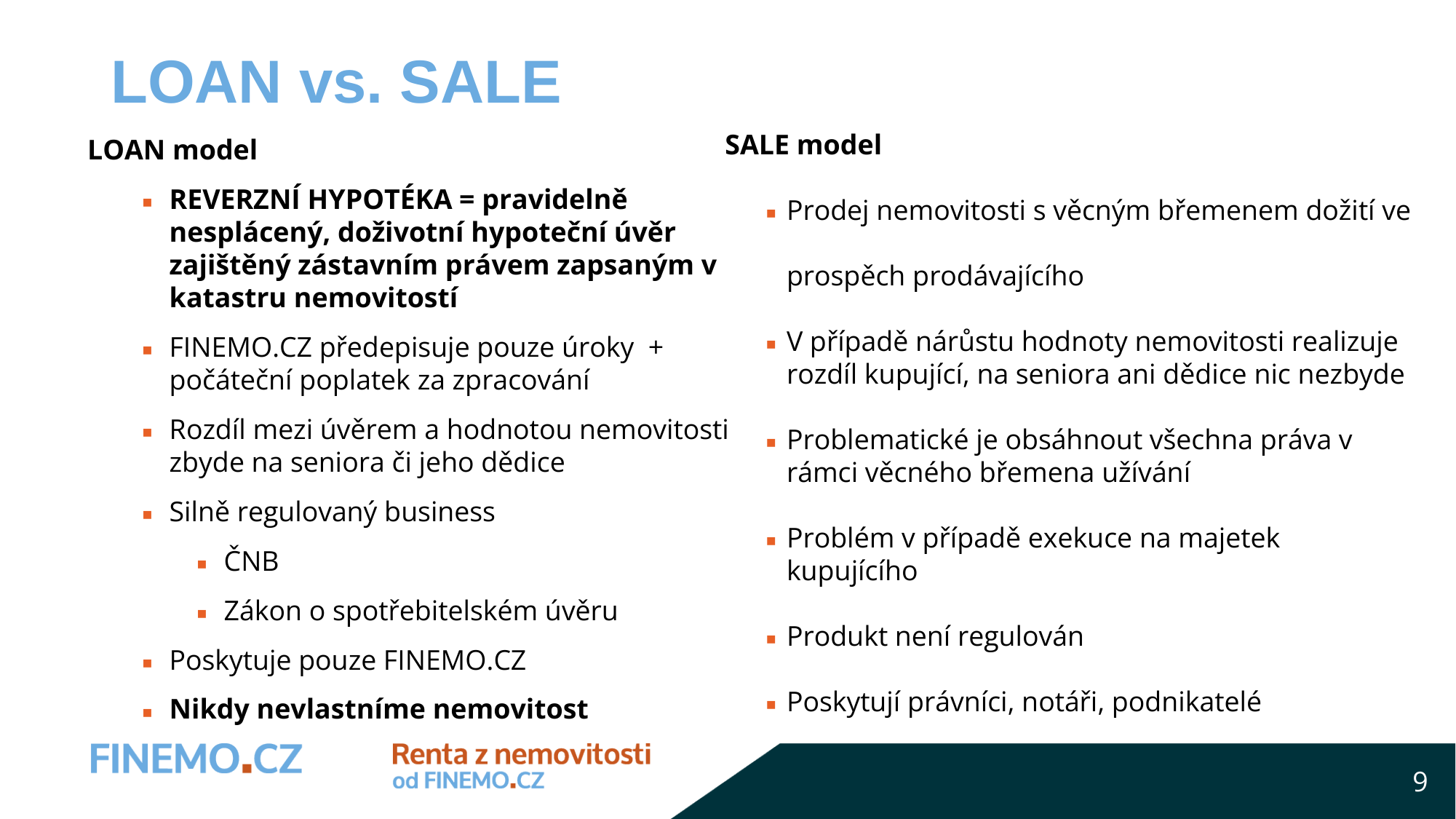

# LOAN vs. SALE
SALE model

 Prodej nemovitosti s věcným břemenem dožití ve
 prospěch prodávajícího

 V případě nárůstu hodnoty nemovitosti realizuje
 rozdíl kupující, na seniora ani dědice nic nezbyde

 Problematické je obsáhnout všechna práva v
 rámci věcného břemena užívání

 Problém v případě exekuce na majetek
 kupujícího

 Produkt není regulován

 Poskytují právníci, notáři, podnikatelé

LOAN model
REVERZNÍ HYPOTÉKA = pravidelně nesplácený, doživotní hypoteční úvěr zajištěný zástavním právem zapsaným v katastru nemovitostí
FINEMO.CZ předepisuje pouze úroky  + počáteční poplatek za zpracování
Rozdíl mezi úvěrem a hodnotou nemovitosti zbyde na seniora či jeho dědice
Silně regulovaný business
ČNB
Zákon o spotřebitelském úvěru
Poskytuje pouze FINEMO.CZ
Nikdy nevlastníme nemovitost

9